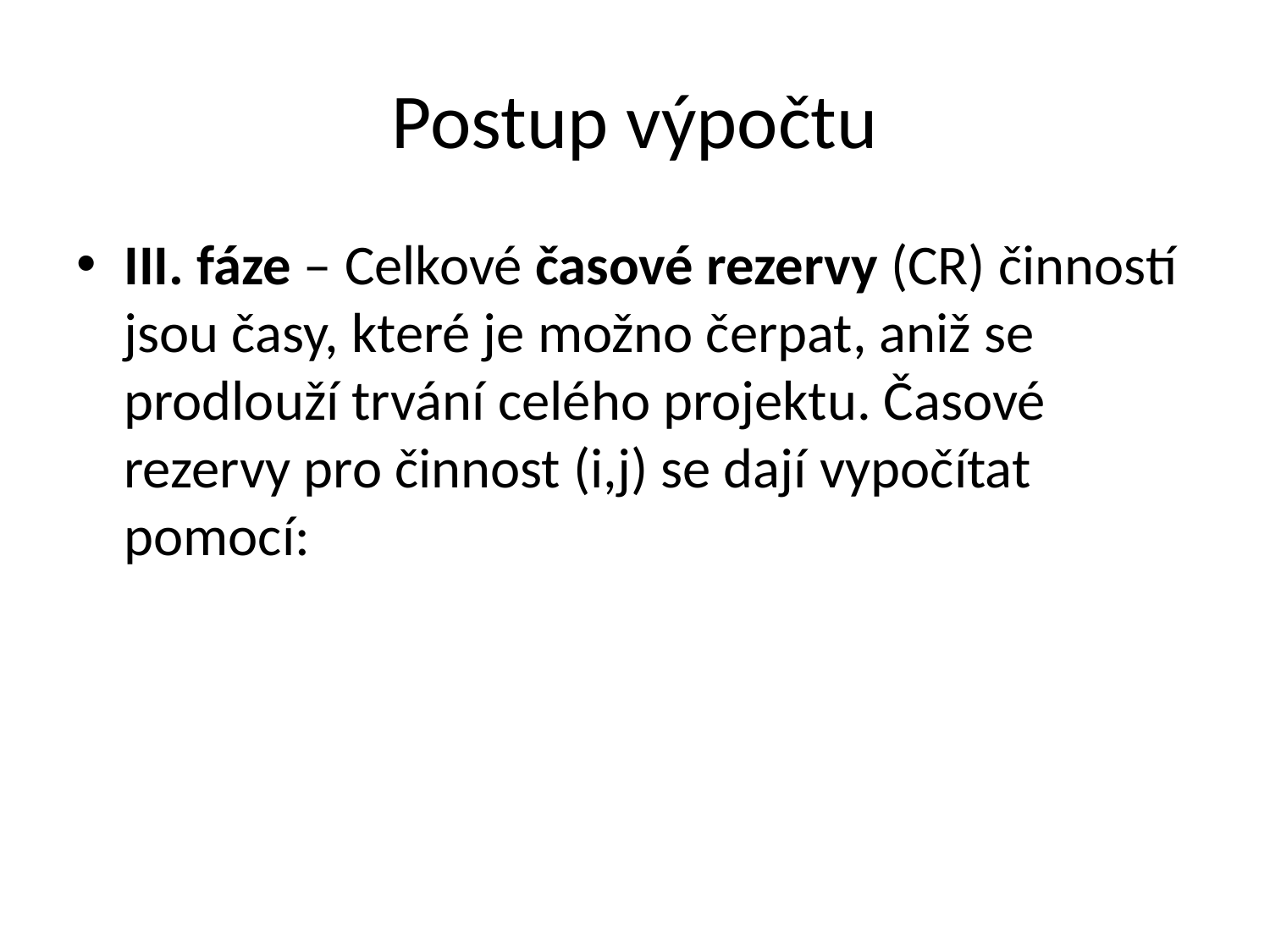

# Postup výpočtu
III. fáze – Celkové časové rezervy (CR) činností jsou časy, které je možno čerpat, aniž se prodlouží trvání celého projektu. Časové rezervy pro činnost (i,j) se dají vypočítat pomocí: